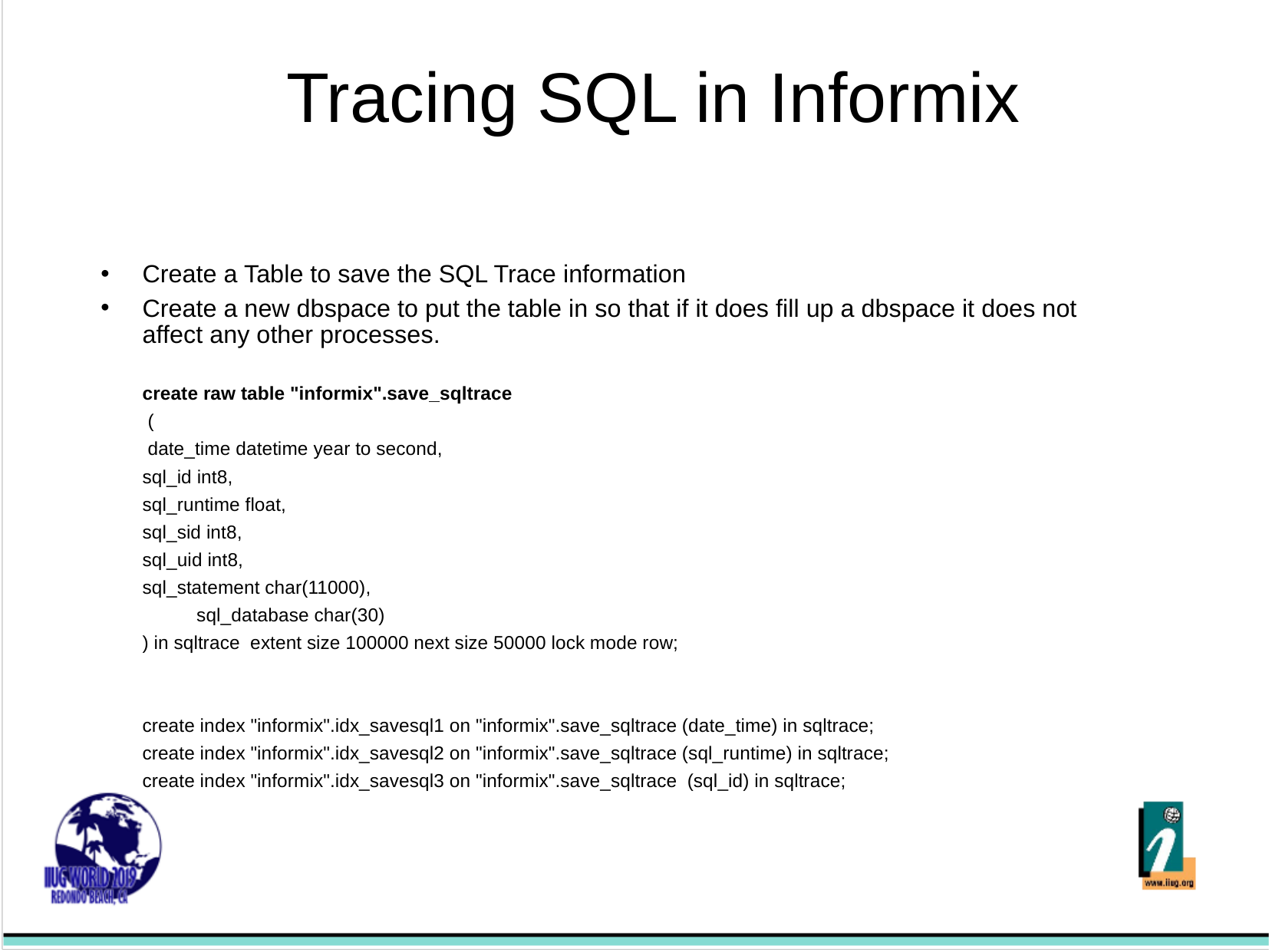

Tracing SQL in Informix

Create a Table to save the SQL Trace information
Create a new dbspace to put the table in so that if it does fill up a dbspace it does not affect any other processes.

		create raw table "informix".save_sqltrace
 		 (
   		 date_time datetime year to second,
    		sql_id int8,
    		sql_runtime float,
    		sql_sid int8,
    		sql_uid int8,
    		sql_statement char(11000),
   	   	sql_database char(30)
  		) in sqltrace  extent size 100000 next size 50000 lock mode row;

		create index "informix".idx_savesql1 on "informix".save_sqltrace (date_time) in sqltrace;
		create index "informix".idx_savesql2 on "informix".save_sqltrace (sql_runtime) in sqltrace;
		create index "informix".idx_savesql3 on "informix".save_sqltrace  (sql_id) in sqltrace;